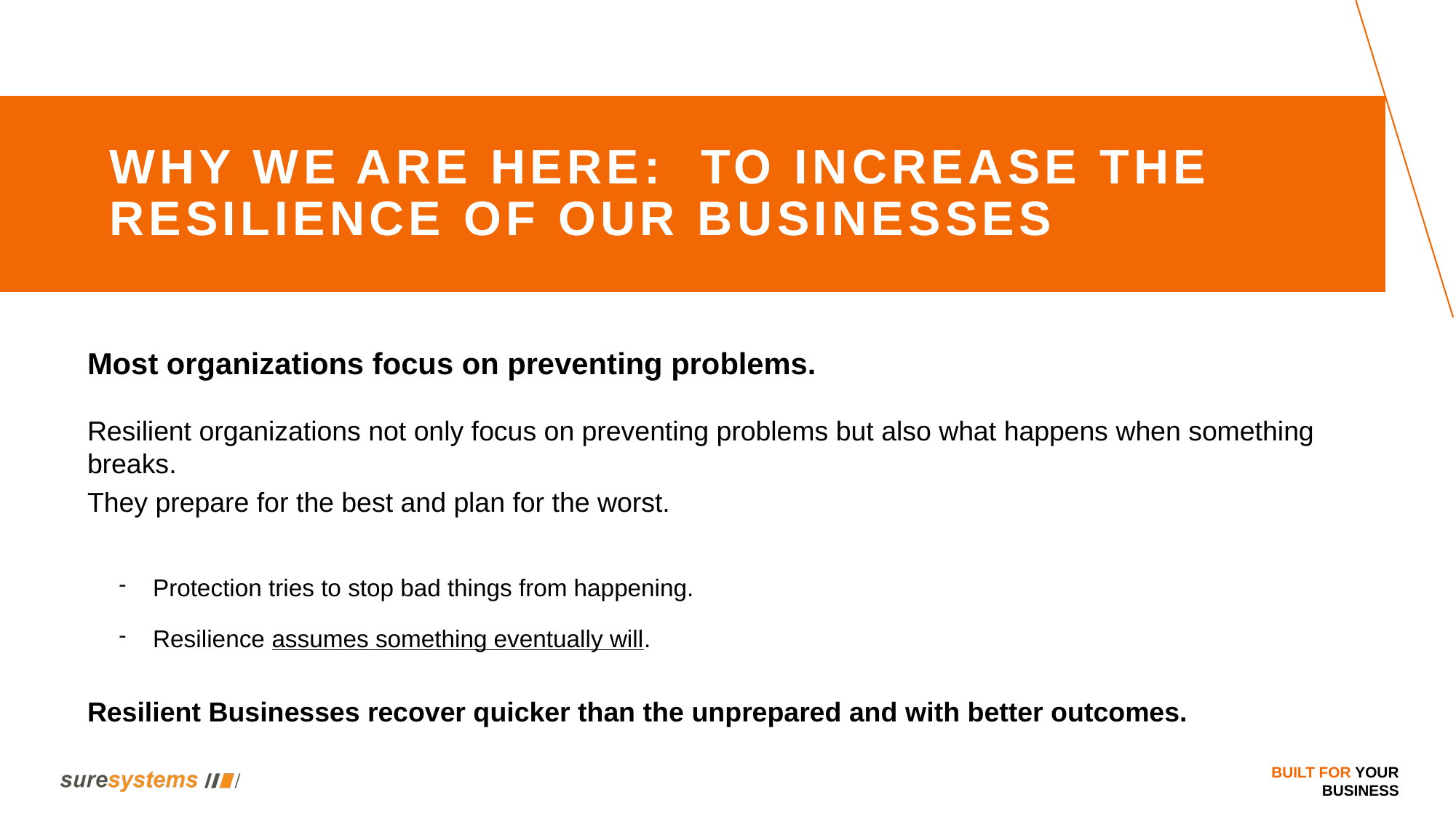

# Why We Are Here:  To increase the resilience of our Businesses
Most organizations focus on preventing problems.
Resilient organizations not only focus on preventing problems but also what happens when something breaks.
They prepare for the best and plan for the worst.
Protection tries to stop bad things from happening.
Resilience assumes something eventually will.
Resilient Businesses recover quicker than the unprepared and with better outcomes.

Built for Your Business